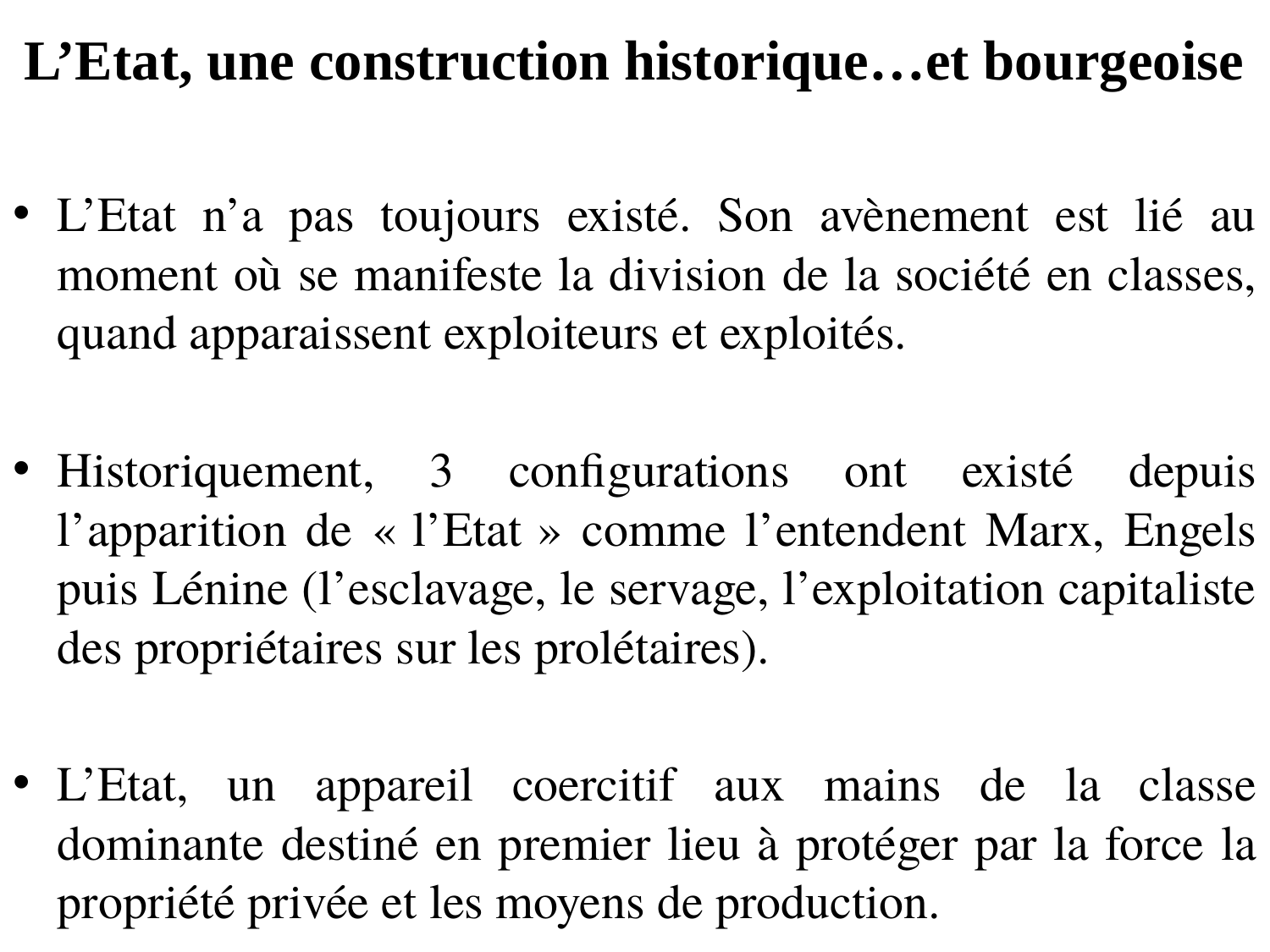

# L’Etat, une construction historique…et bourgeoise
L’Etat n’a pas toujours existé. Son avènement est lié au moment où se manifeste la division de la société en classes, quand apparaissent exploiteurs et exploités.

Historiquement, 3 configurations ont existé depuis l’apparition de « l’Etat » comme l’entendent Marx, Engels puis Lénine (l’esclavage, le servage, l’exploitation capitaliste des propriétaires sur les prolétaires).

L’Etat, un appareil coercitif aux mains de la classe dominante destiné en premier lieu à protéger par la force la propriété privée et les moyens de production.